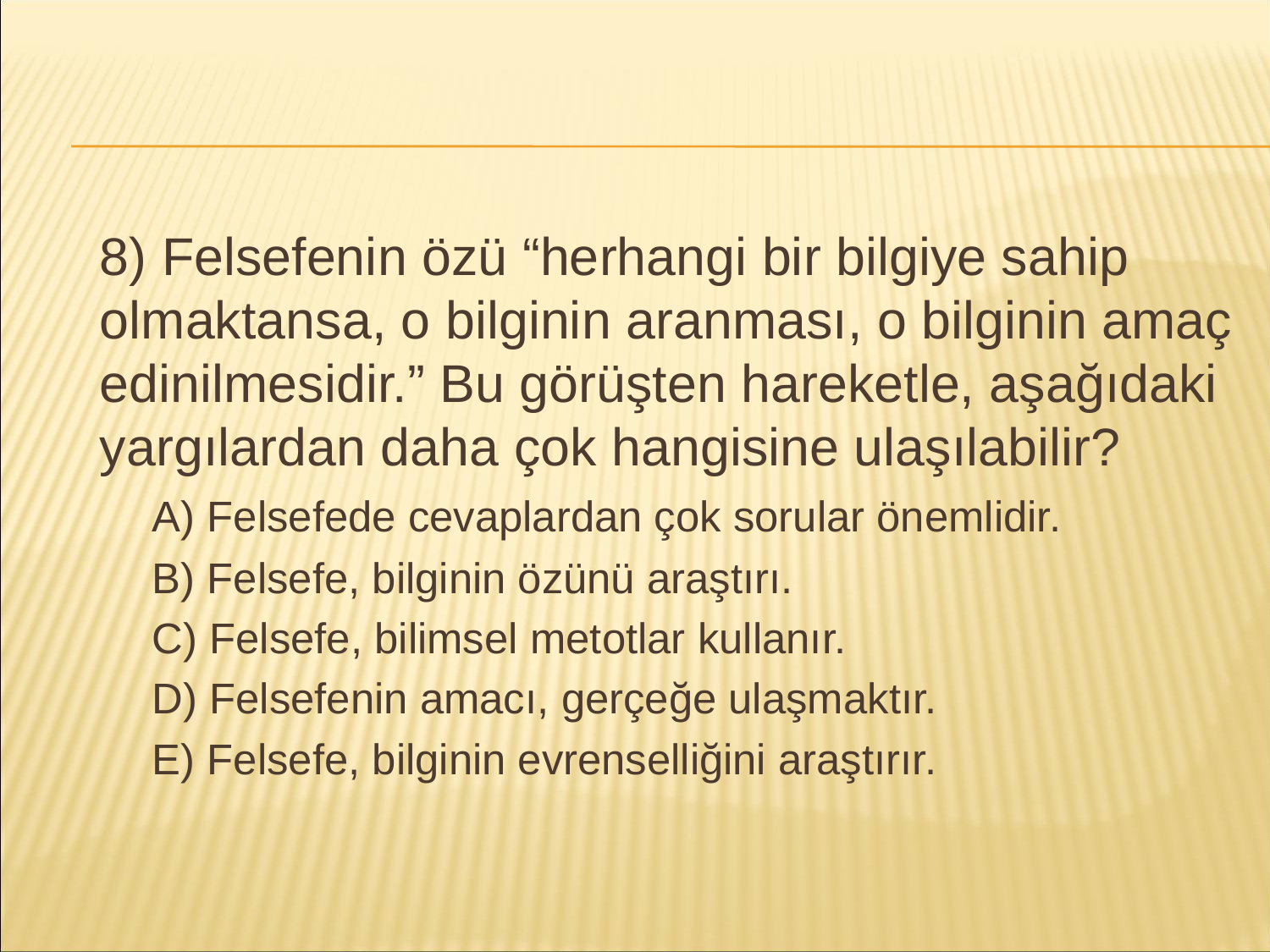

#
	8) Felsefenin özü “herhangi bir bilgiye sahip olmaktansa, o bilginin aranması, o bilginin amaç edinilmesidir.” Bu görüşten hareketle, aşağıdaki yargılardan daha çok hangisine ulaşılabilir?
	A) Felsefede cevaplardan çok sorular önemlidir.
	B) Felsefe, bilginin özünü araştırı.
	C) Felsefe, bilimsel metotlar kullanır.
	D) Felsefenin amacı, gerçeğe ulaşmaktır.
	E) Felsefe, bilginin evrenselliğini araştırır.